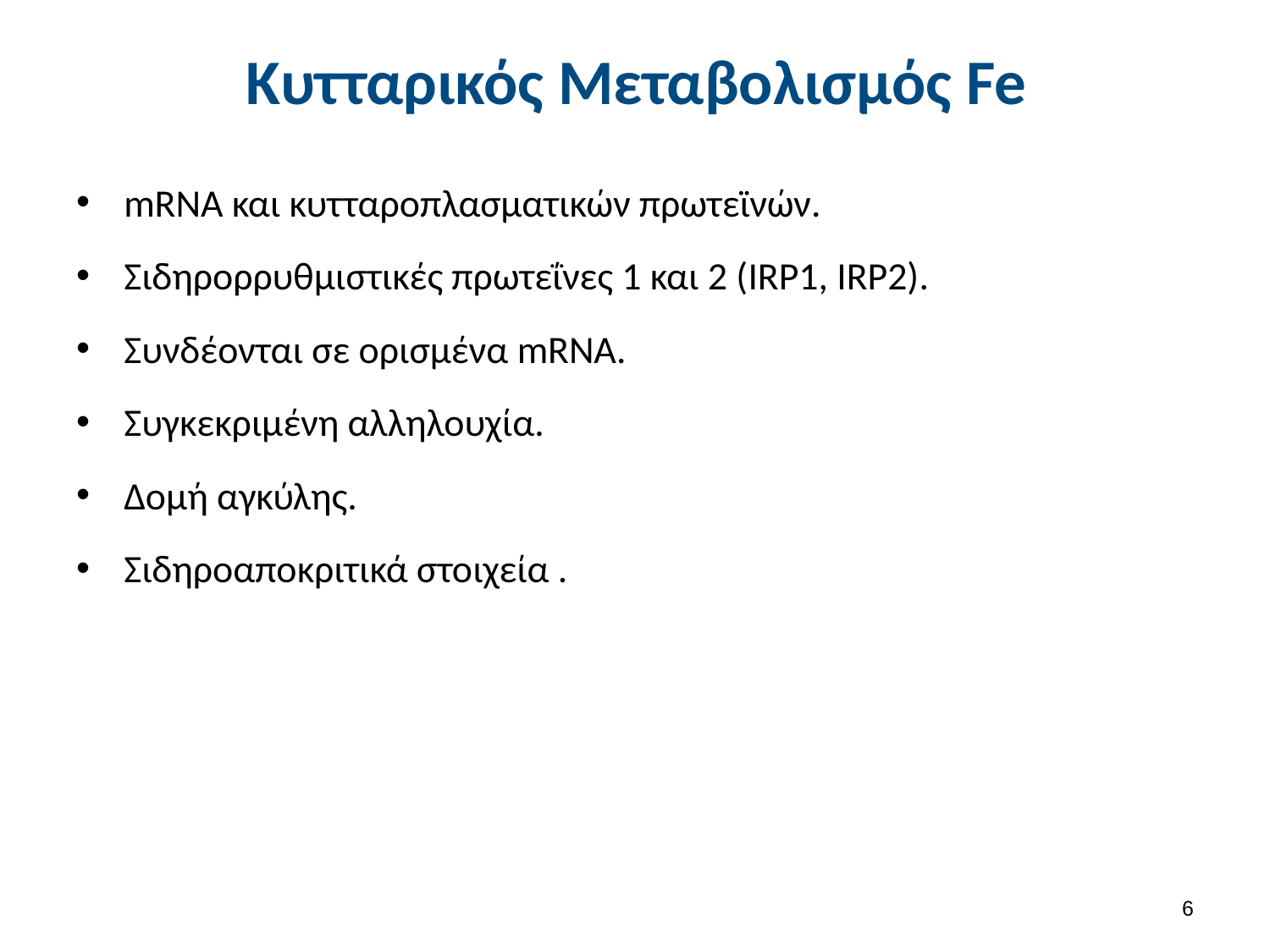

# Κυτταρικός Μεταβολισμός Fe
mRNA και κυτταροπλασματικών πρωτεϊνών.
Σιδηρορρυθμιστικές πρωτεΐνες 1 και 2 (IRP1, IRP2).
Συνδέονται σε ορισμένα mRNA.
Συγκεκριμένη αλληλουχία.
Δομή αγκύλης.
Σιδηροαποκριτικά στοιχεία .
6